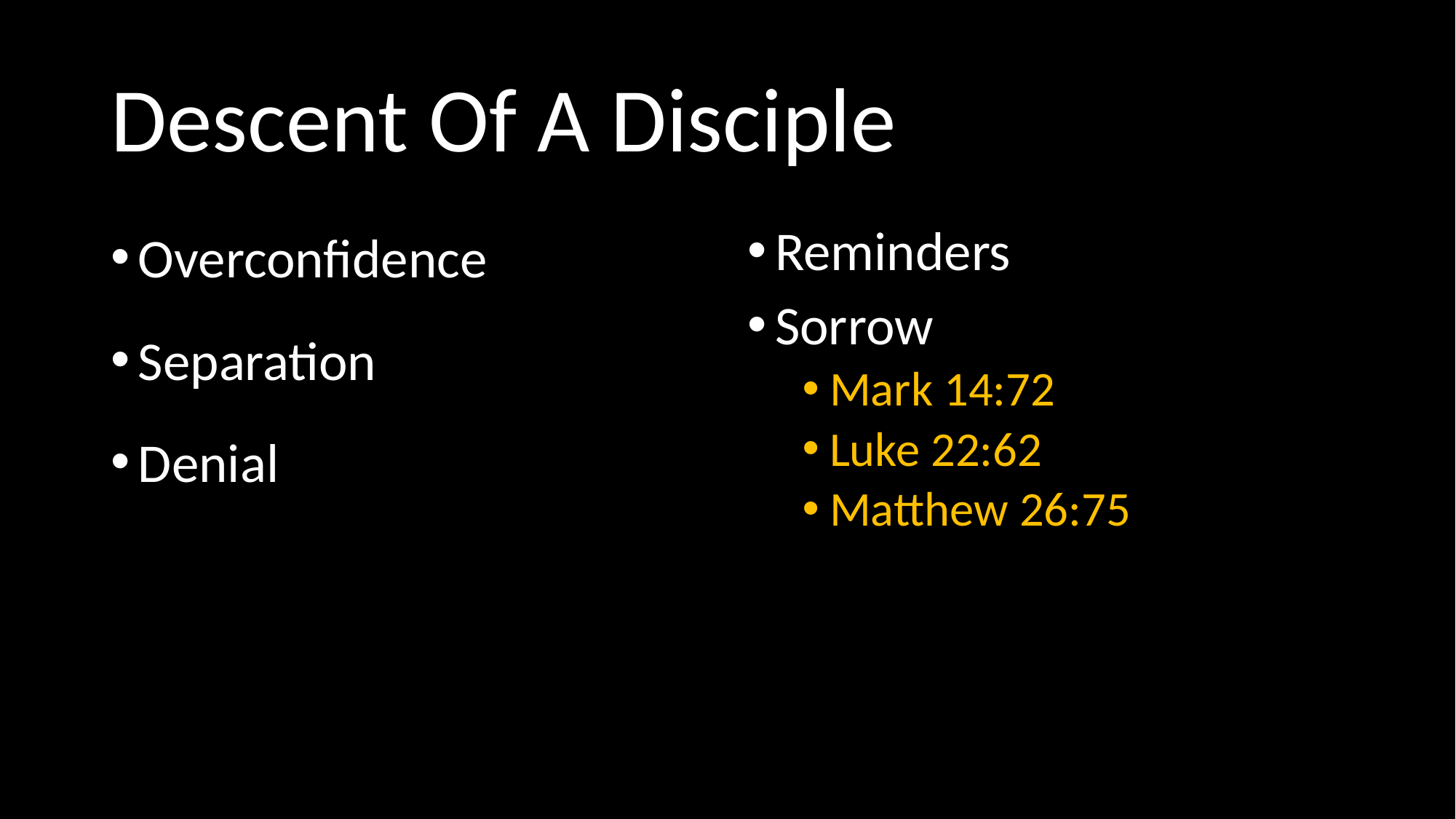

# Descent Of A Disciple
Overconfidence
Separation
Denial
Reminders
Sorrow
Mark 14:72
Luke 22:62
Matthew 26:75